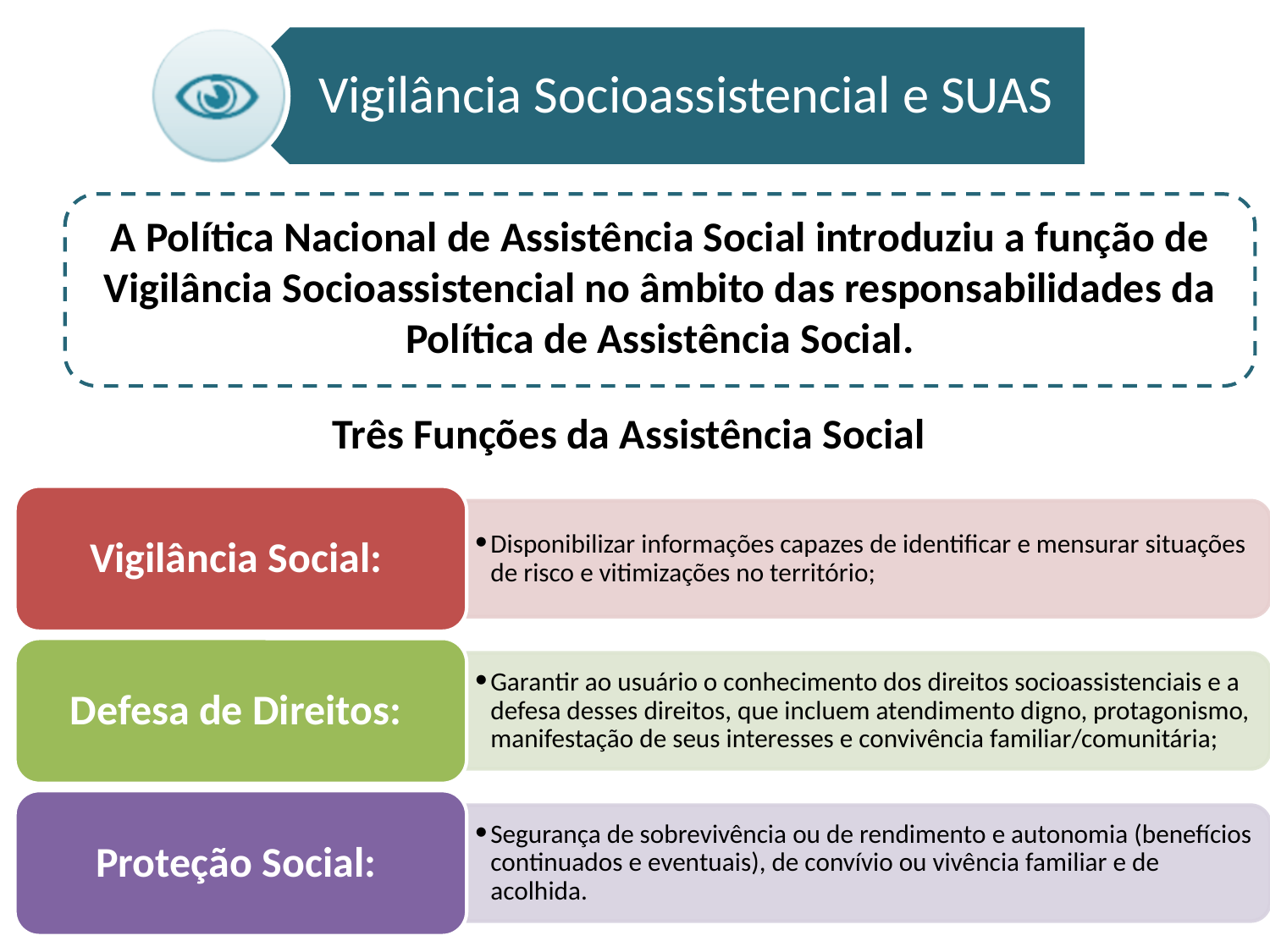

Vigilância Socioassistencial e SUAS
A Política Nacional de Assistência Social introduziu a função de Vigilância Socioassistencial no âmbito das responsabilidades da Política de Assistência Social.

Três Funções da Assistência Social

Vigilância Social:
Disponibilizar informações capazes de identificar e mensurar situações de risco e vitimizações no território;

Defesa de Direitos:
Garantir ao usuário o conhecimento dos direitos socioassistenciais e a defesa desses direitos, que incluem atendimento digno, protagonismo, manifestação de seus interesses e convivência familiar/comunitária;

Proteção Social:
Segurança de sobrevivência ou de rendimento e autonomia (benefícios continuados e eventuais), de convívio ou vivência familiar e de acolhida.